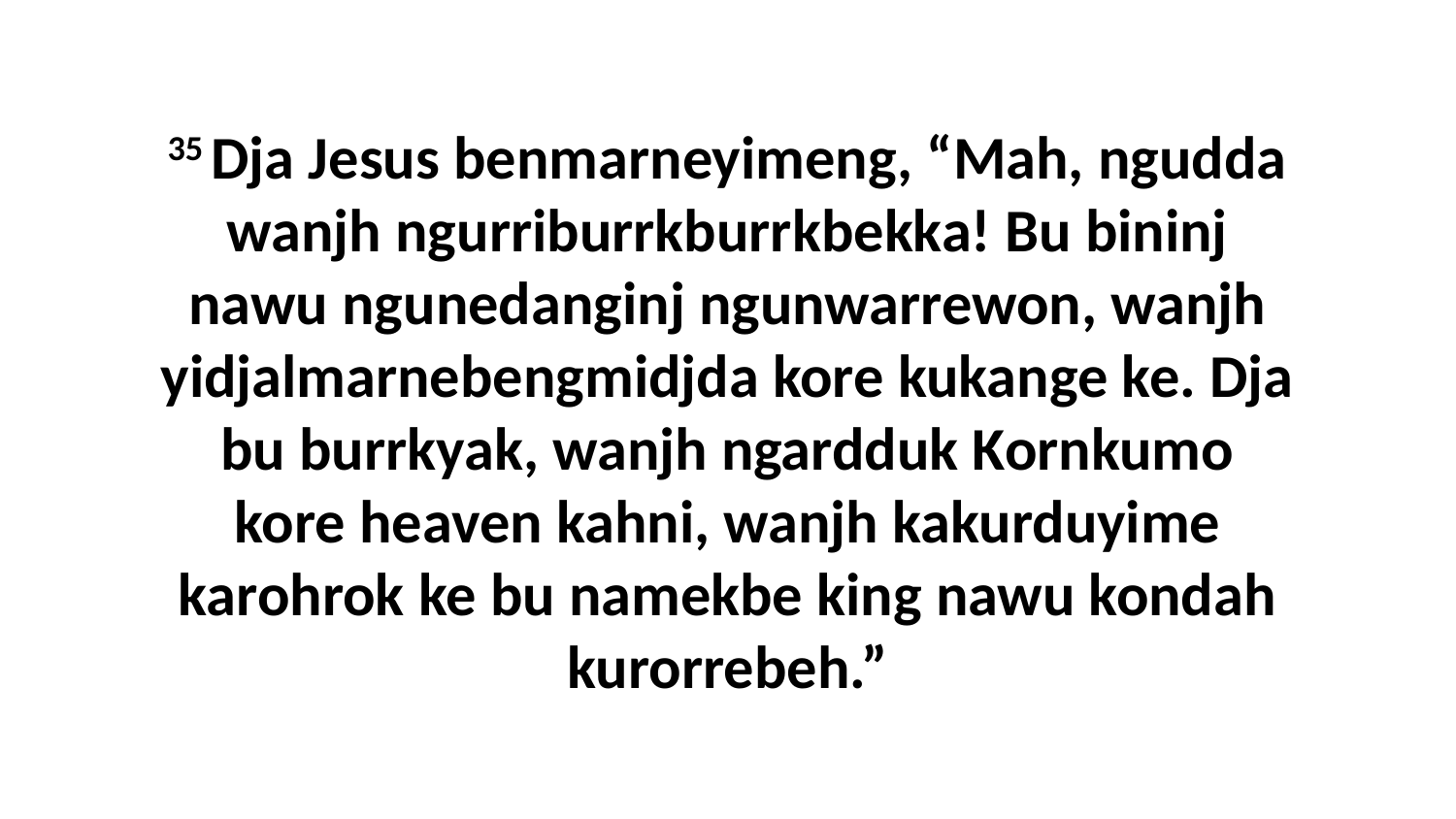

35 Dja Jesus benmarneyimeng, “Mah, ngudda wanjh ngurriburrkburrkbekka! Bu bininj nawu ngunedanginj ngunwarrewon, wanjh yidjalmarnebengmidjda kore kukange ke. Dja bu burrkyak, wanjh ngardduk Kornkumo kore heaven kahni, wanjh kakurduyime karohrok ke bu namekbe king nawu kondah kurorrebeh.”